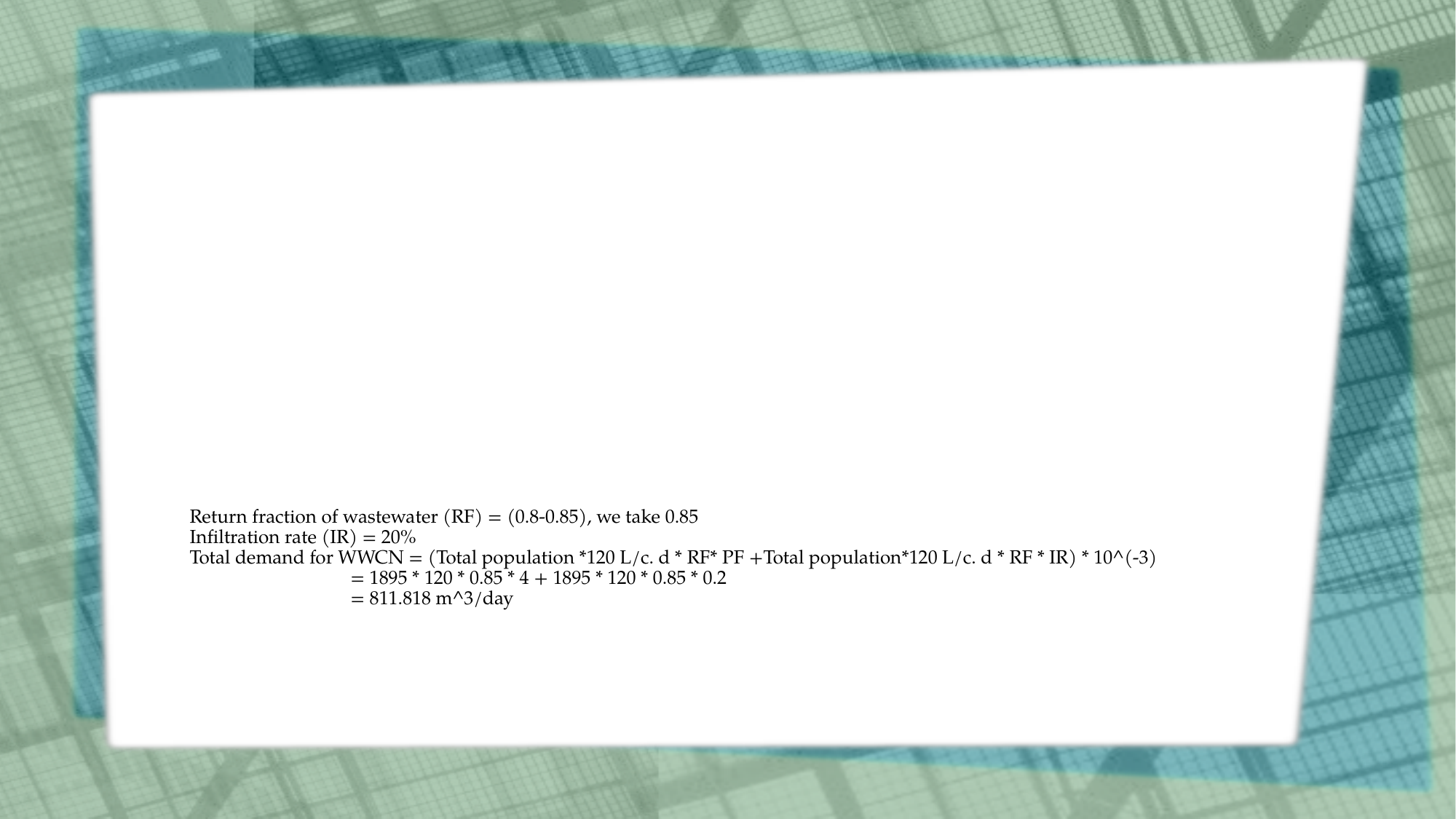

# Return fraction of wastewater (RF) = (0.8-0.85), we take 0.85 Infiltration rate (IR) = 20% Total demand for WWCN = (Total population *120 L/c. d * RF* PF +Total population*120 L/c. d * RF * IR) * 10^(-3) = 1895 * 120 * 0.85 * 4 + 1895 * 120 * 0.85 * 0.2 = 811.818 m^3/day